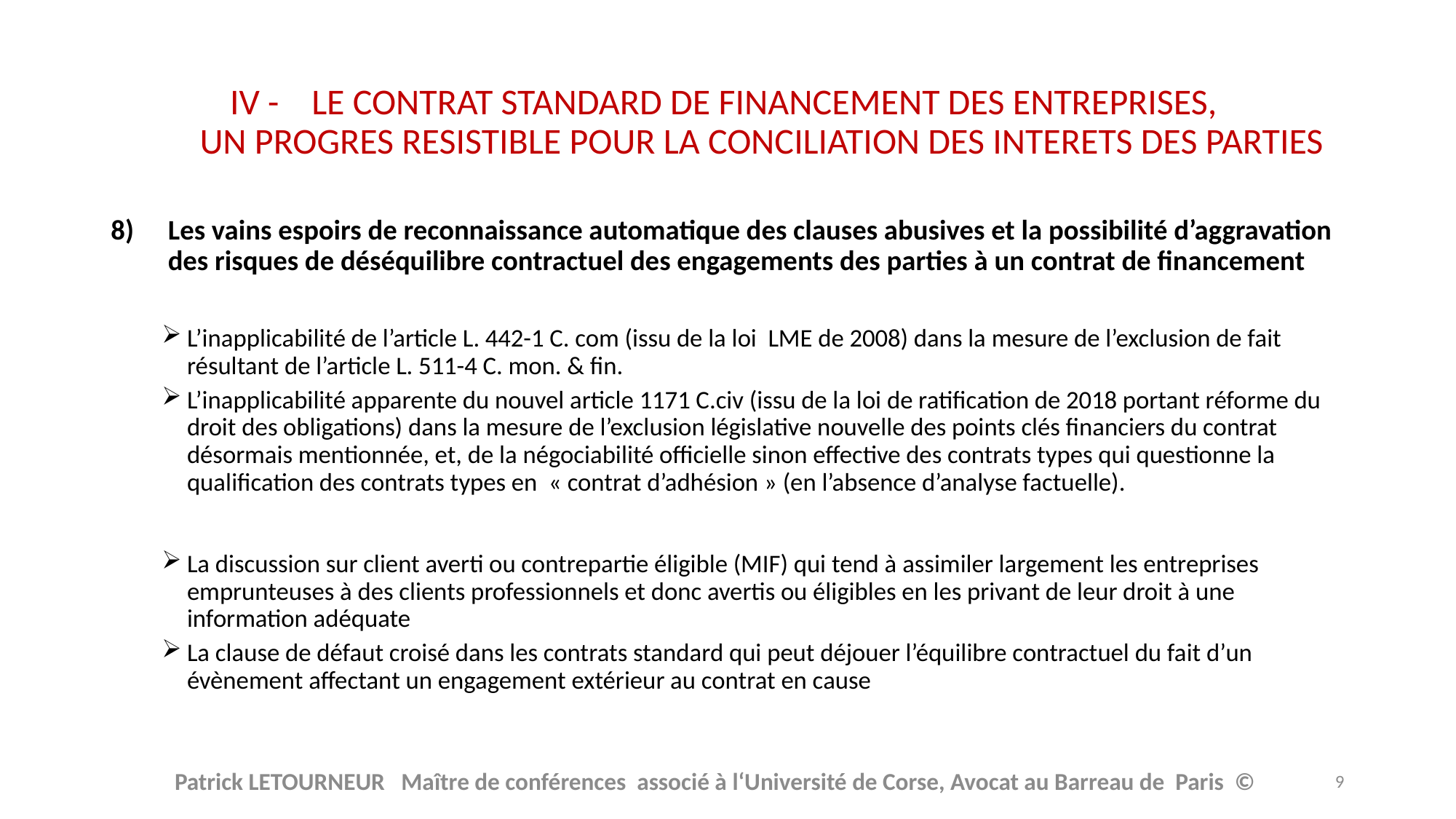

# IV -    LE CONTRAT STANDARD DE FINANCEMENT DES ENTREPRISES, UN PROGRES RESISTIBLE POUR LA CONCILIATION DES INTERETS DES PARTIES
8)	Les vains espoirs de reconnaissance automatique des clauses abusives et la possibilité d’aggravation des risques de déséquilibre contractuel des engagements des parties à un contrat de financement

L’inapplicabilité de l’article L. 442-1 C. com (issu de la loi  LME de 2008) dans la mesure de l’exclusion de fait résultant de l’article L. 511-4 C. mon. & fin.
L’inapplicabilité apparente du nouvel article 1171 C.civ (issu de la loi de ratification de 2018 portant réforme du droit des obligations) dans la mesure de l’exclusion législative nouvelle des points clés financiers du contrat désormais mentionnée, et, de la négociabilité officielle sinon effective des contrats types qui questionne la qualification des contrats types en  « contrat d’adhésion » (en l’absence d’analyse factuelle).

La discussion sur client averti ou contrepartie éligible (MIF) qui tend à assimiler largement les entreprises emprunteuses à des clients professionnels et donc avertis ou éligibles en les privant de leur droit à une information adéquate
La clause de défaut croisé dans les contrats standard qui peut déjouer l’équilibre contractuel du fait d’un évènement affectant un engagement extérieur au contrat en cause

Patrick LETOURNEUR   Maître de conférences  associé à l‘Université de Corse, Avocat au Barreau de  Paris  ©
9